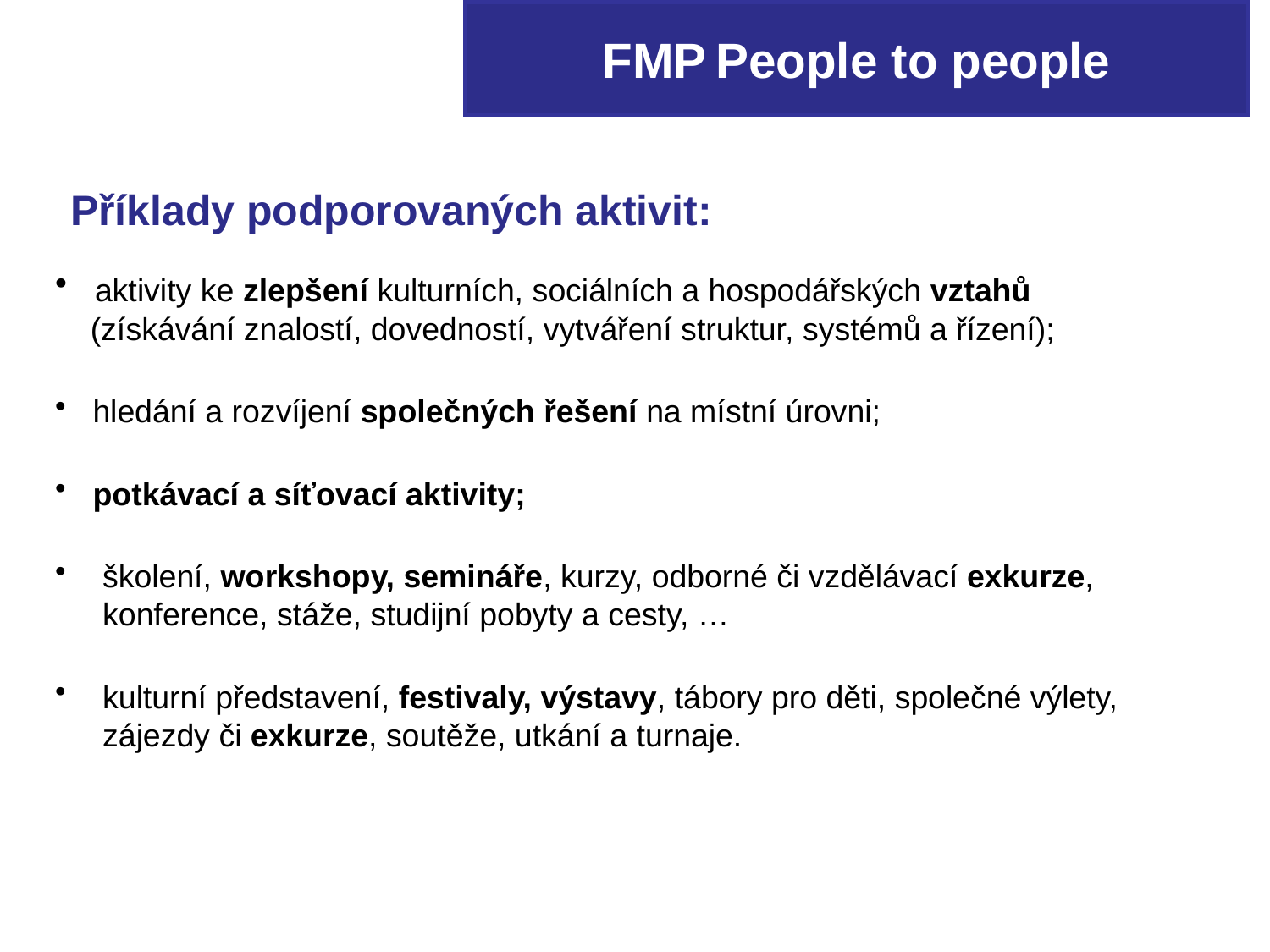

FMP People to people
Příklady podporovaných aktivit:
   aktivity ke zlepšení kulturních, sociálních a hospodářských vztahů
    (získávání znalostí, dovedností, vytváření struktur, systémů a řízení);
   hledání a rozvíjení společných řešení na místní úrovni;
   potkávací a síťovací aktivity;
školení, workshopy, semináře, kurzy, odborné či vzdělávací exkurze, konference, stáže, studijní pobyty a cesty, …
kulturní představení, festivaly, výstavy, tábory pro děti, společné výlety, zájezdy či exkurze, soutěže, utkání a turnaje.